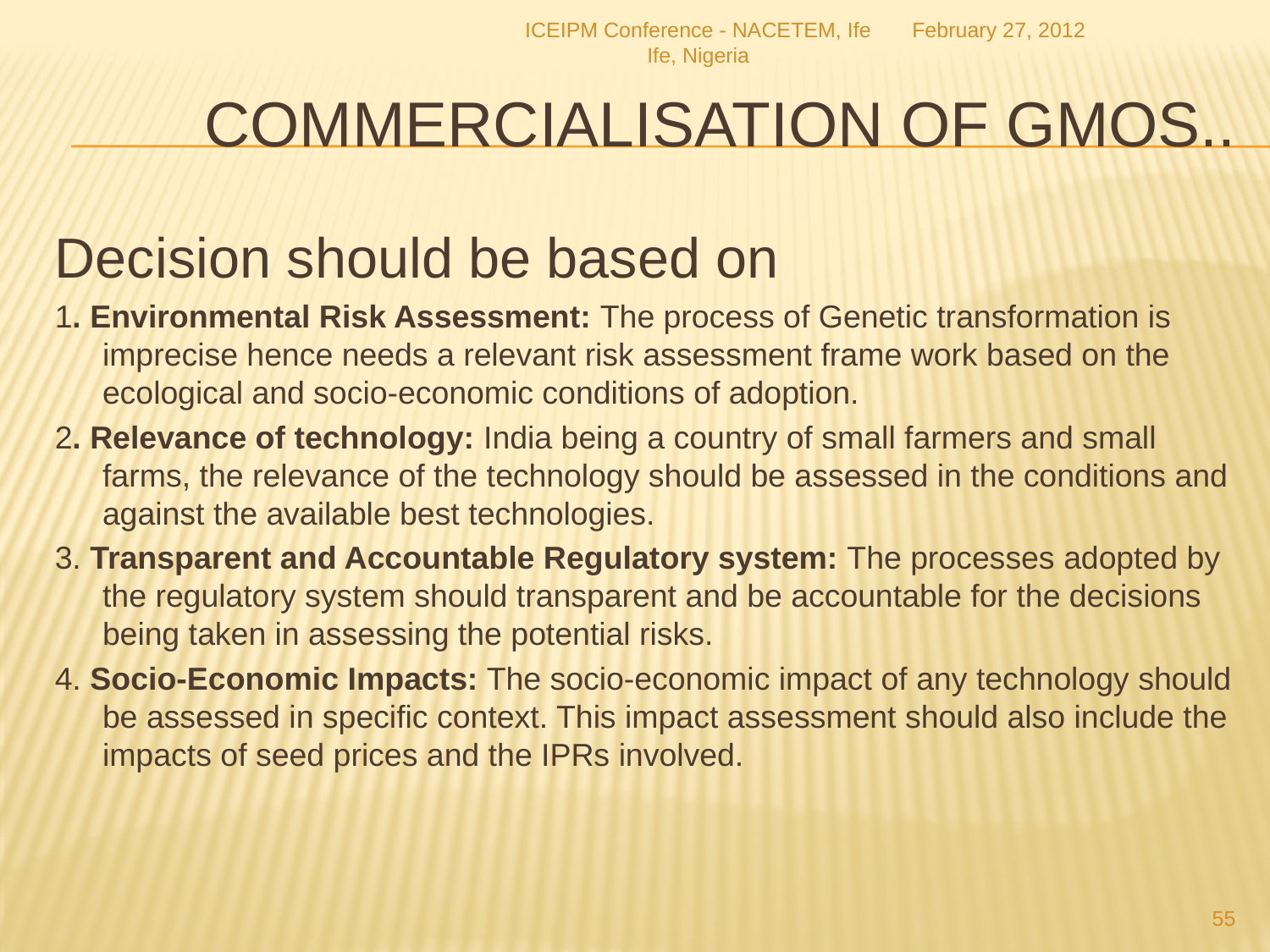

ICEIPM Conference - NACETEM, Ife Ife, Nigeria
February 27, 2012
# Commercialisation of GMOs..
Decision should be based on
1. Environmental Risk Assessment: The process of Genetic transformation is imprecise hence needs a relevant risk assessment frame work based on the ecological and socio-economic conditions of adoption.
2. Relevance of technology: India being a country of small farmers and small farms, the relevance of the technology should be assessed in the conditions and against the available best technologies.
3. Transparent and Accountable Regulatory system: The processes adopted by the regulatory system should transparent and be accountable for the decisions being taken in assessing the potential risks.
4. Socio-Economic Impacts: The socio-economic impact of any technology should be assessed in specific context. This impact assessment should also include the impacts of seed prices and the IPRs involved.
55